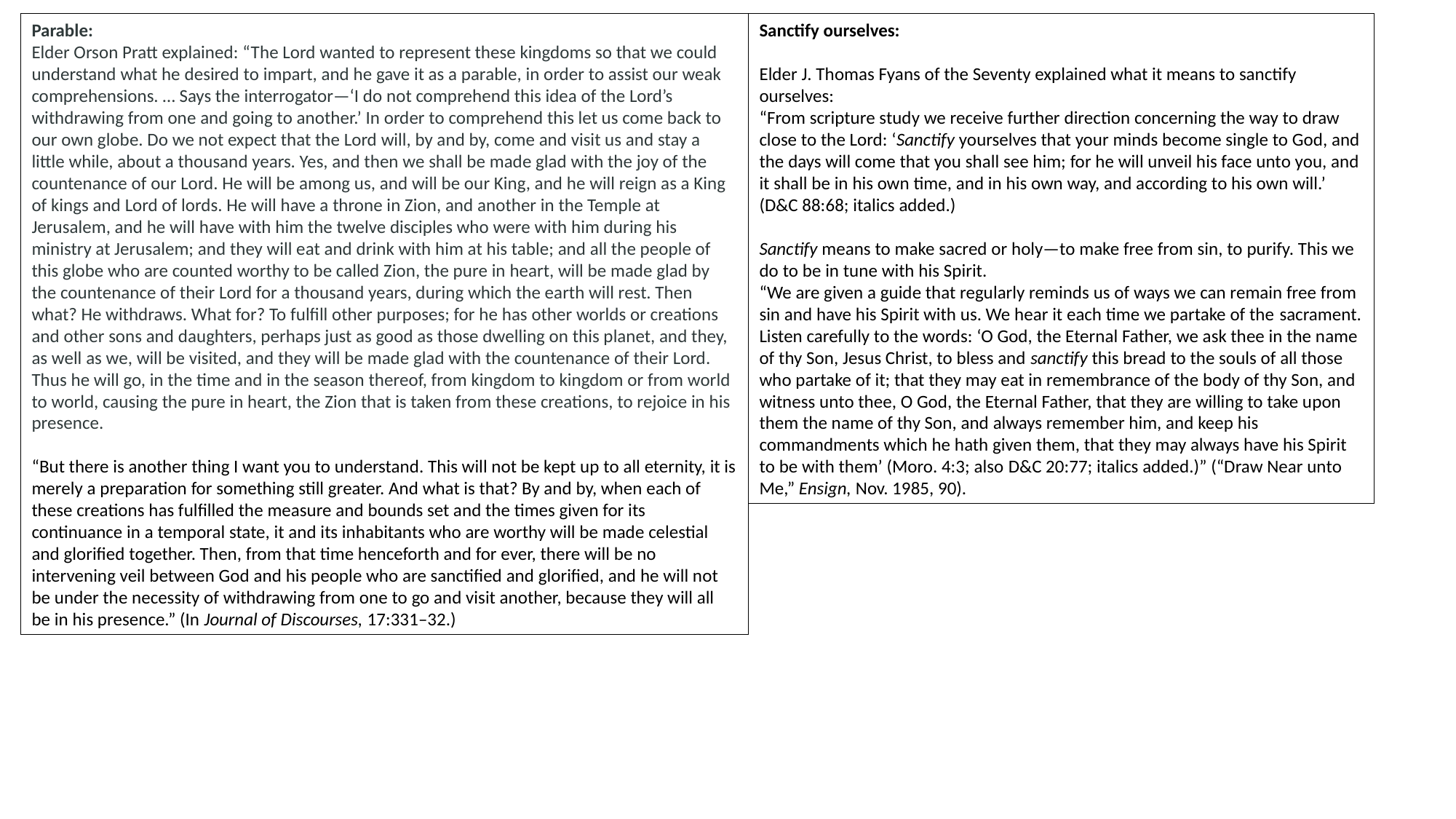

Parable:
Elder Orson Pratt explained: “The Lord wanted to represent these kingdoms so that we could understand what he desired to impart, and he gave it as a parable, in order to assist our weak comprehensions. … Says the interrogator—‘I do not comprehend this idea of the Lord’s withdrawing from one and going to another.’ In order to comprehend this let us come back to our own globe. Do we not expect that the Lord will, by and by, come and visit us and stay a little while, about a thousand years. Yes, and then we shall be made glad with the joy of the countenance of our Lord. He will be among us, and will be our King, and he will reign as a King of kings and Lord of lords. He will have a throne in Zion, and another in the Temple at Jerusalem, and he will have with him the twelve disciples who were with him during his ministry at Jerusalem; and they will eat and drink with him at his table; and all the people of this globe who are counted worthy to be called Zion, the pure in heart, will be made glad by the countenance of their Lord for a thousand years, during which the earth will rest. Then what? He withdraws. What for? To fulfill other purposes; for he has other worlds or creations and other sons and daughters, perhaps just as good as those dwelling on this planet, and they, as well as we, will be visited, and they will be made glad with the countenance of their Lord. Thus he will go, in the time and in the season thereof, from kingdom to kingdom or from world to world, causing the pure in heart, the Zion that is taken from these creations, to rejoice in his presence.

“But there is another thing I want you to understand. This will not be kept up to all eternity, it is merely a preparation for something still greater. And what is that? By and by, when each of these creations has fulfilled the measure and bounds set and the times given for its continuance in a temporal state, it and its inhabitants who are worthy will be made celestial and glorified together. Then, from that time henceforth and for ever, there will be no intervening veil between God and his people who are sanctified and glorified, and he will not be under the necessity of withdrawing from one to go and visit another, because they will all be in his presence.” (In Journal of Discourses, 17:331–32.)
Sanctify ourselves:

Elder J. Thomas Fyans of the Seventy explained what it means to sanctify ourselves:
“From scripture study we receive further direction concerning the way to draw close to the Lord: ‘Sanctify yourselves that your minds become single to God, and the days will come that you shall see him; for he will unveil his face unto you, and it shall be in his own time, and in his own way, and according to his own will.’ (D&C 88:68; italics added.)

Sanctify means to make sacred or holy—to make free from sin, to purify. This we do to be in tune with his Spirit.
“We are given a guide that regularly reminds us of ways we can remain free from sin and have his Spirit with us. We hear it each time we partake of the sacrament. Listen carefully to the words: ‘O God, the Eternal Father, we ask thee in the name of thy Son, Jesus Christ, to bless and sanctify this bread to the souls of all those who partake of it; that they may eat in remembrance of the body of thy Son, and witness unto thee, O God, the Eternal Father, that they are willing to take upon them the name of thy Son, and always remember him, and keep his commandments which he hath given them, that they may always have his Spirit to be with them’ (Moro. 4:3; also D&C 20:77; italics added.)” (“Draw Near unto Me,” Ensign, Nov. 1985, 90).